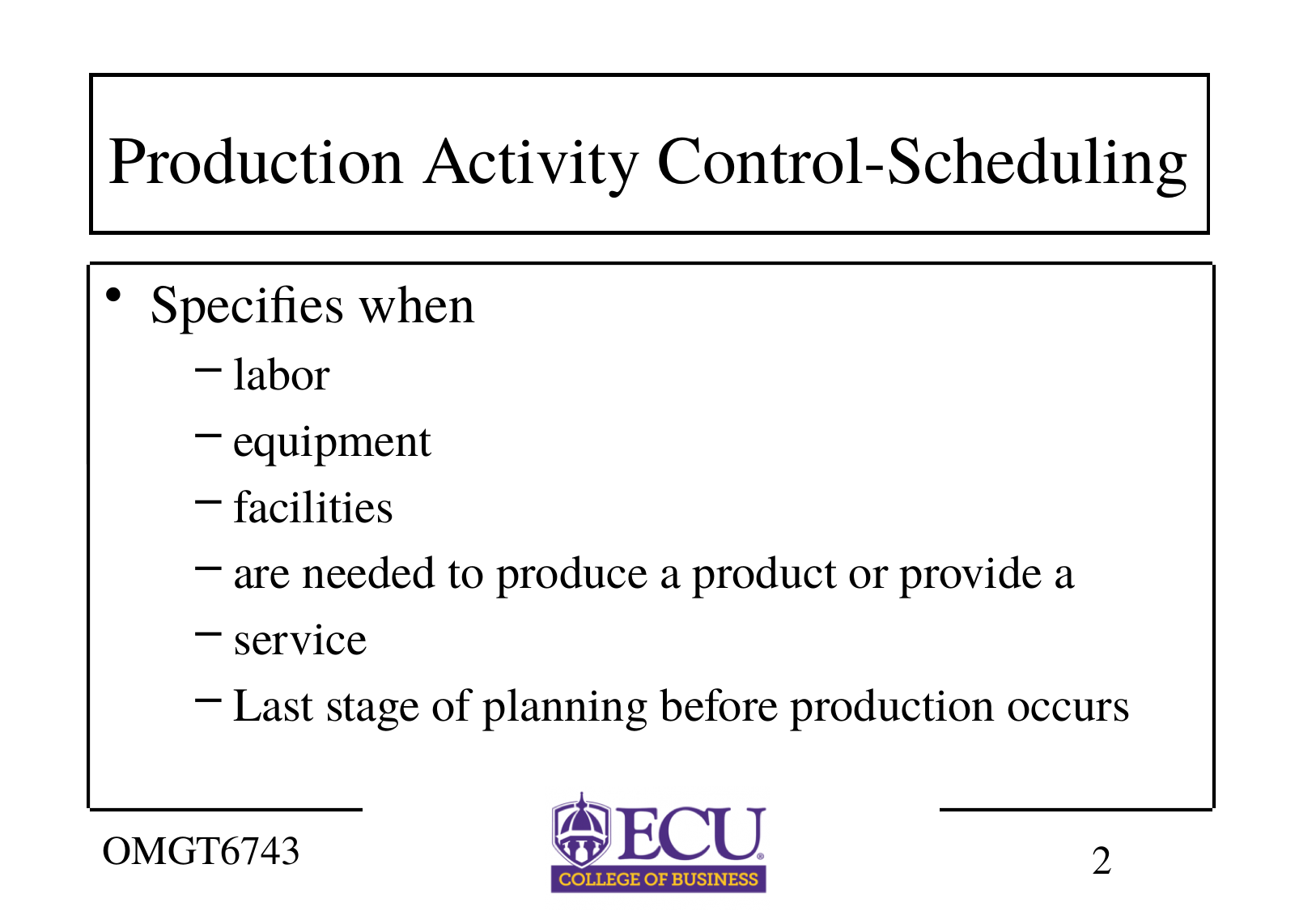

# Production Activity Control-Scheduling
Specifies when
labor
equipment
facilities
are needed to produce a product or provide a
service
Last stage of planning before production occurs